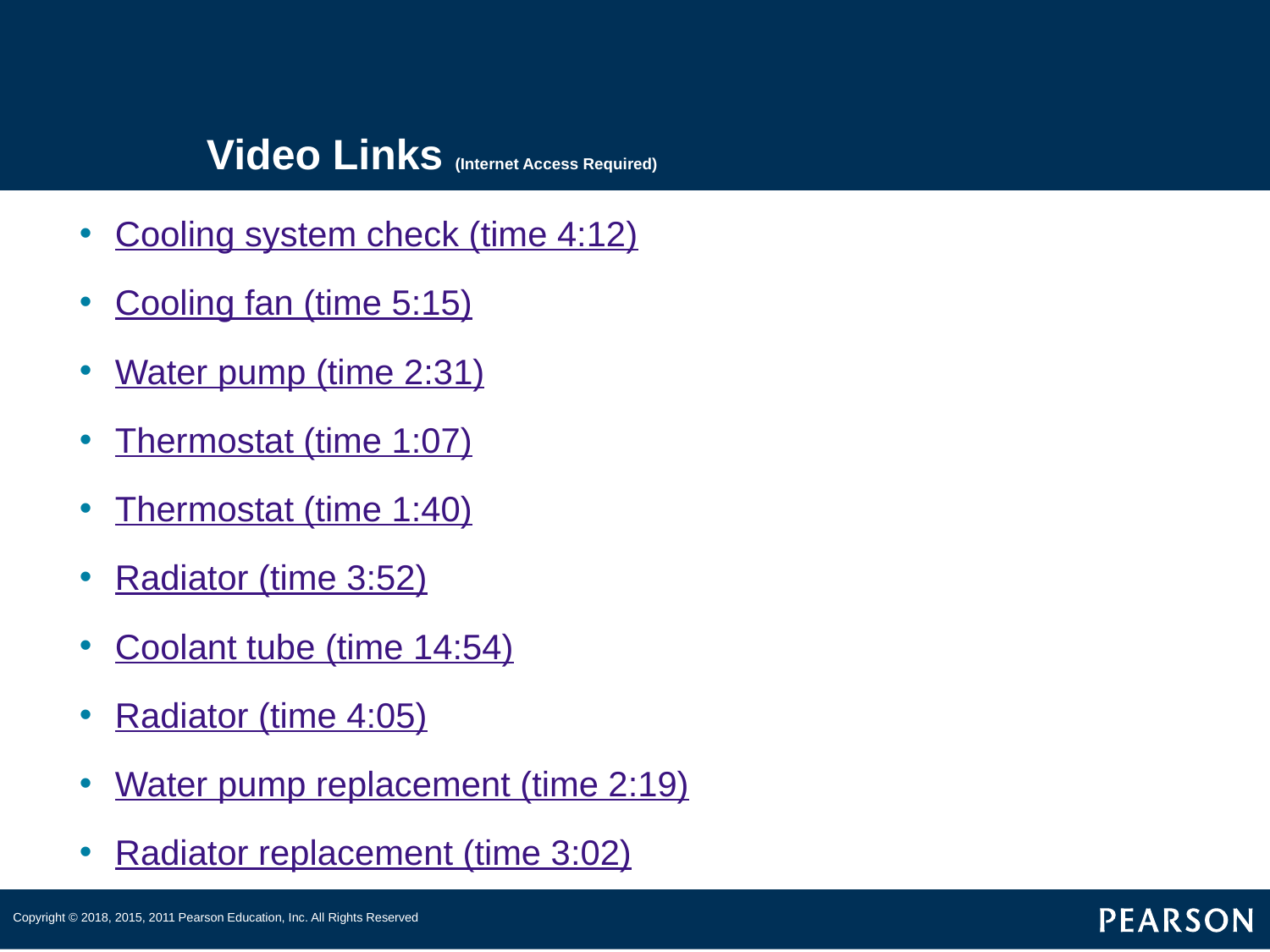

# Video Links (Internet Access Required)
Cooling system check (time 4:12)
Cooling fan (time 5:15)
Water pump (time 2:31)
Thermostat (time 1:07)
Thermostat (time 1:40)
Radiator (time 3:52)
Coolant tube (time 14:54)
Radiator (time 4:05)
Water pump replacement (time 2:19)
Radiator replacement (time 3:02)